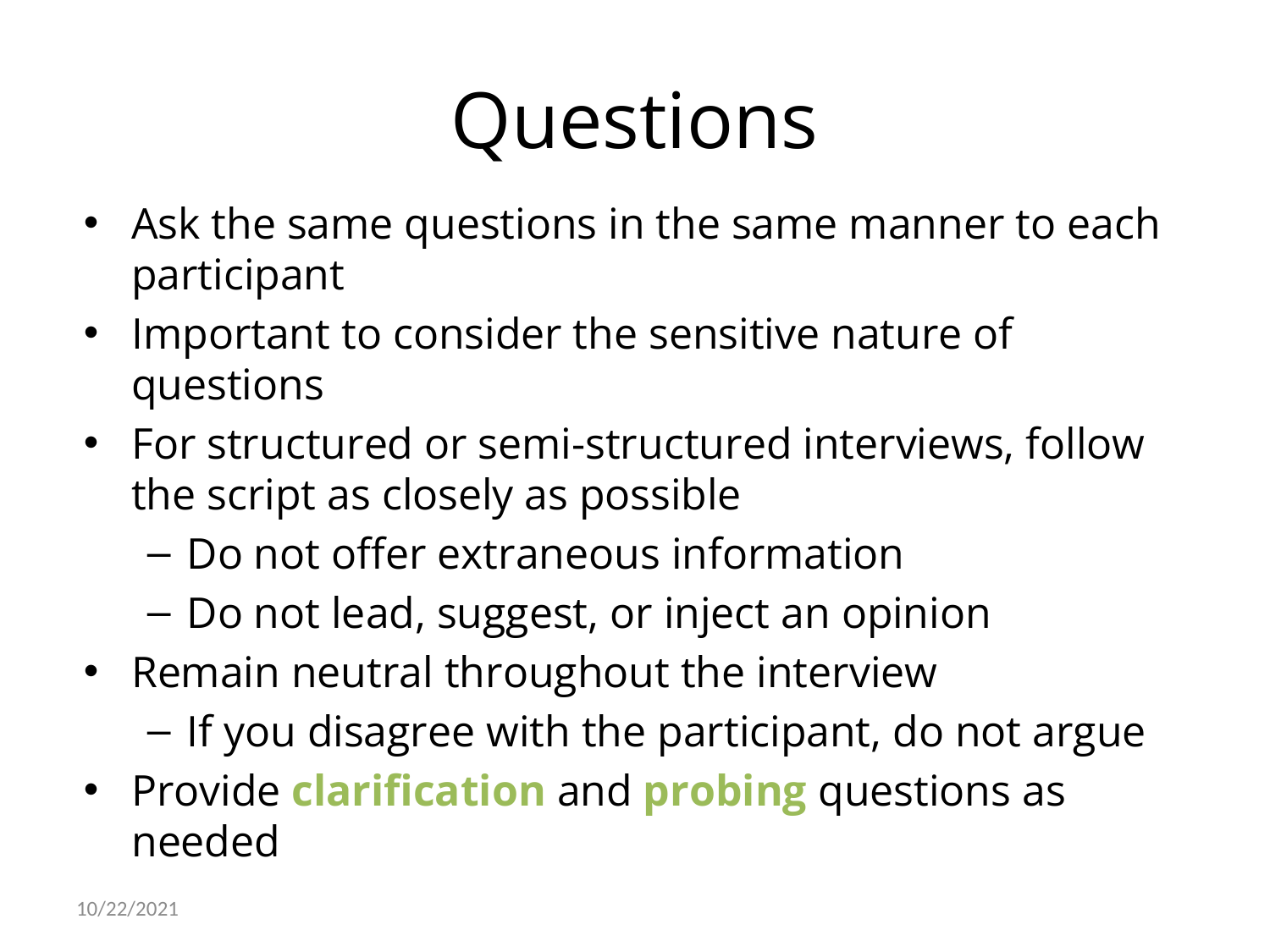

# Questions
Ask the same questions in the same manner to each participant
Important to consider the sensitive nature of questions
For structured or semi-structured interviews, follow the script as closely as possible
Do not offer extraneous information
Do not lead, suggest, or inject an opinion
Remain neutral throughout the interview
If you disagree with the participant, do not argue
Provide clarification and probing questions as needed
10/22/2021